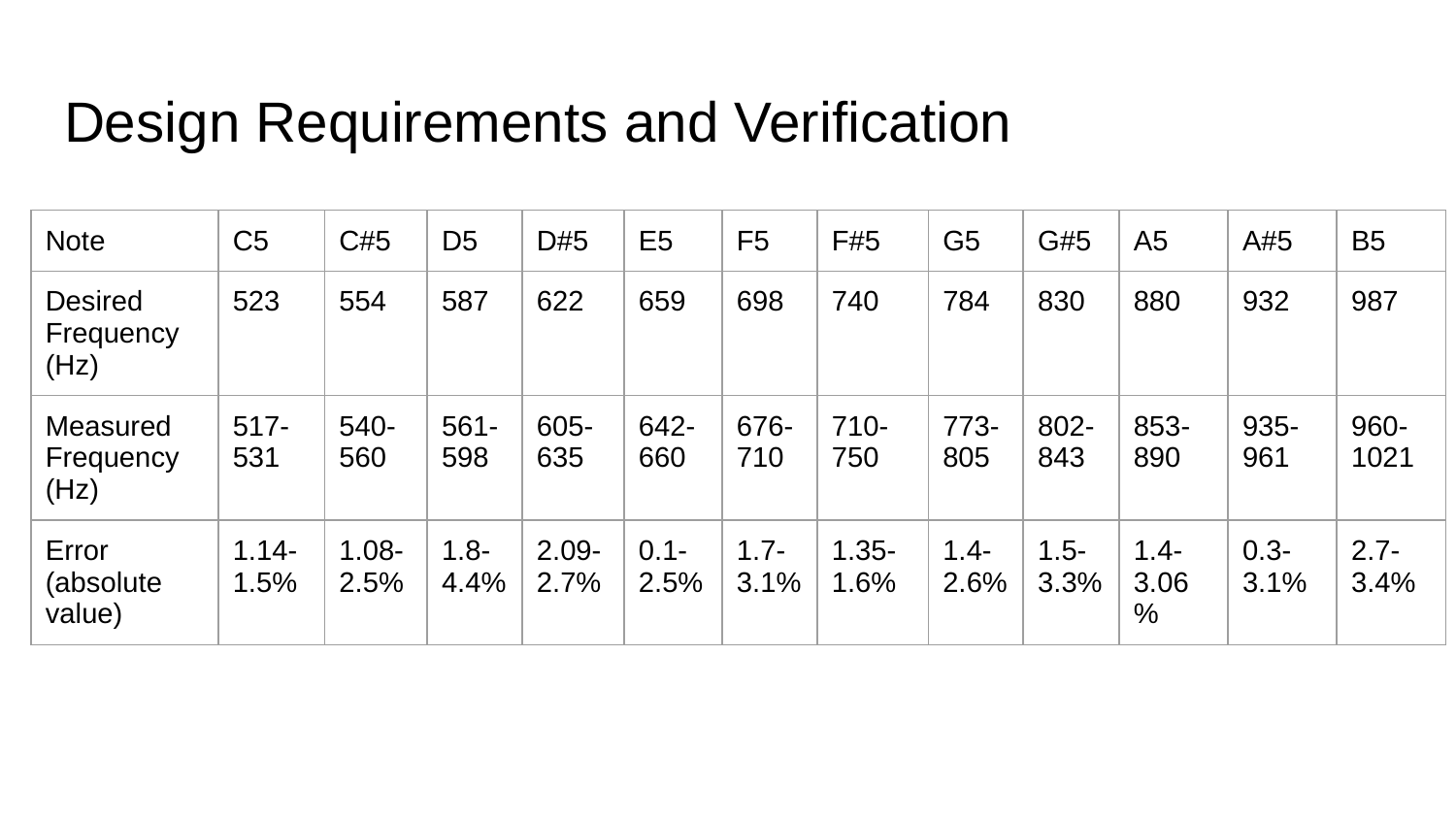

# Design Requirements and Verification

| Note | C5 | C#5 | D5 | D#5 | E5 | F5 | F#5 | G5 | G#5 | A5 | A#5 | B5 |
| --- | --- | --- | --- | --- | --- | --- | --- | --- | --- | --- | --- | --- |
| Desired Frequency (Hz) | 523 | 554 | 587 | 622 | 659 | 698 | 740 | 784 | 830 | 880 | 932 | 987 |
| Measured Frequency (Hz) | 517- 531 | 540- 560 | 561-598 | 605- 635 | 642-660 | 676-710 | 710- 750 | 773-805 | 802- 843 | 853- 890 | 935- 961 | 960- 1021 |
| Error (absolute value) | 1.14-1.5% | 1.08- 2.5% | 1.8- 4.4% | 2.09- 2.7% | 0.1- 2.5% | 1.7- 3.1% | 1.35- 1.6% | 1.4- 2.6% | 1.5- 3.3% | 1.4- 3.06% | 0.3- 3.1% | 2.7- 3.4% |